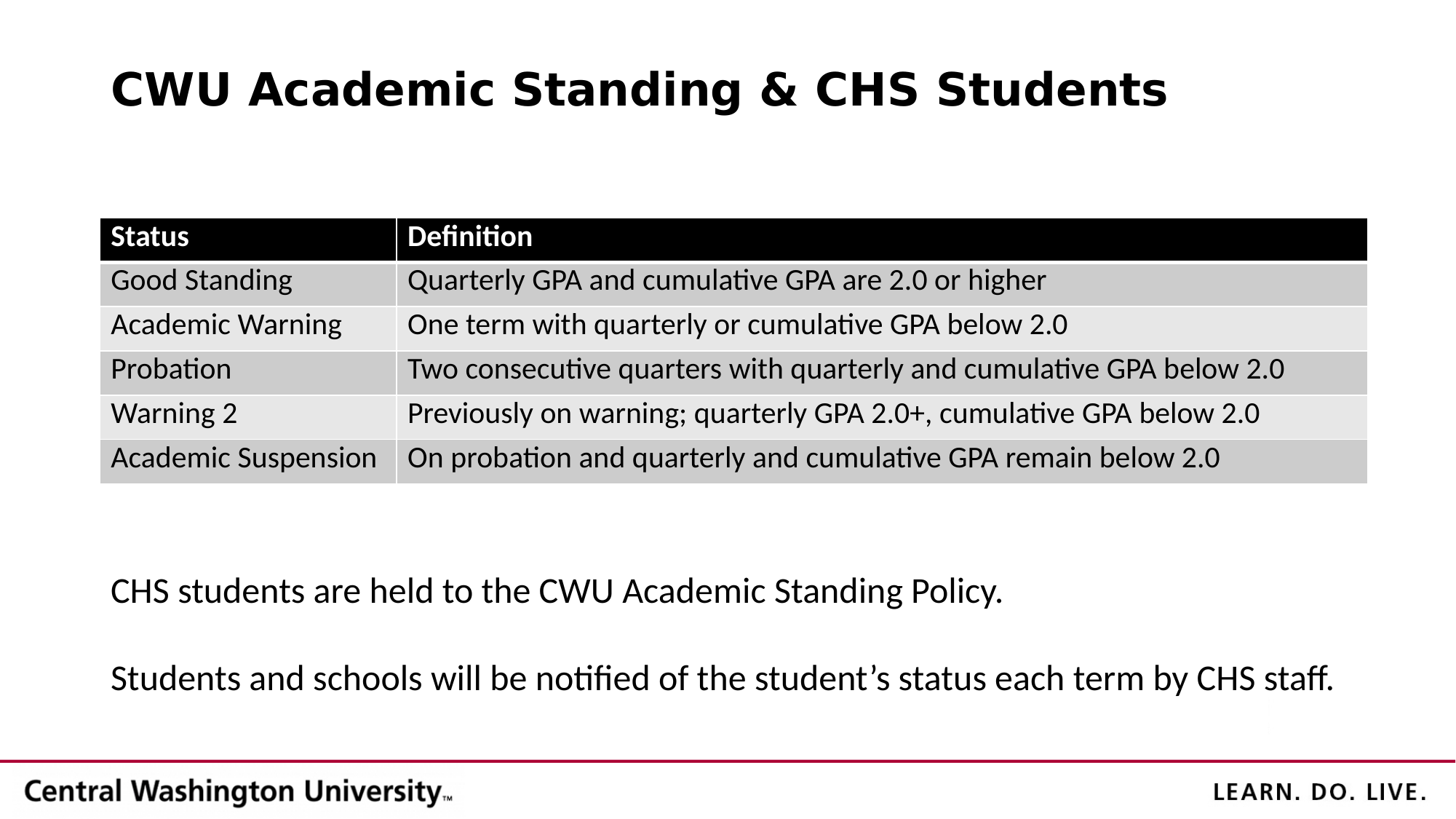

# CWU Academic Standing & CHS Students
| Status | Definition |
| --- | --- |
| Good Standing | Quarterly GPA and cumulative GPA are 2.0 or higher |
| Academic Warning | One term with quarterly or cumulative GPA below 2.0 |
| Probation | Two consecutive quarters with quarterly and cumulative GPA below 2.0 |
| Warning 2 | Previously on warning; quarterly GPA 2.0+, cumulative GPA below 2.0 |
| Academic Suspension | On probation and quarterly and cumulative GPA remain below 2.0 |
CHS students are held to the CWU Academic Standing Policy.

Students and schools will be notified of the student’s status each term by CHS staff.